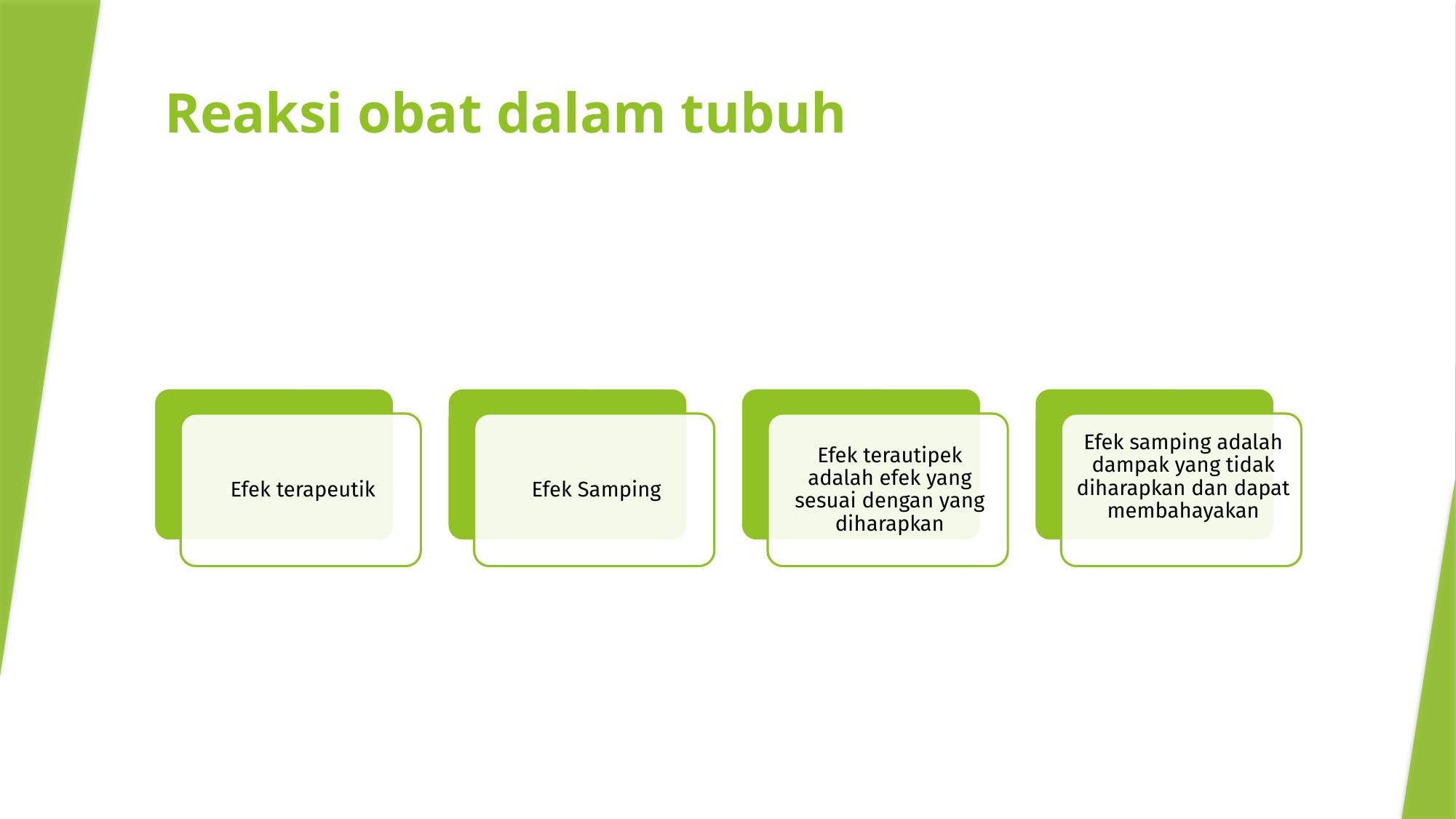

# Reaksi obat dalam tubuh
Efek terapeutik
Efek Samping
Efek terautipek adalah efek yang sesuai dengan yang diharapkan
Efek samping adalah dampak yang tidak diharapkan dan dapat membahayakan